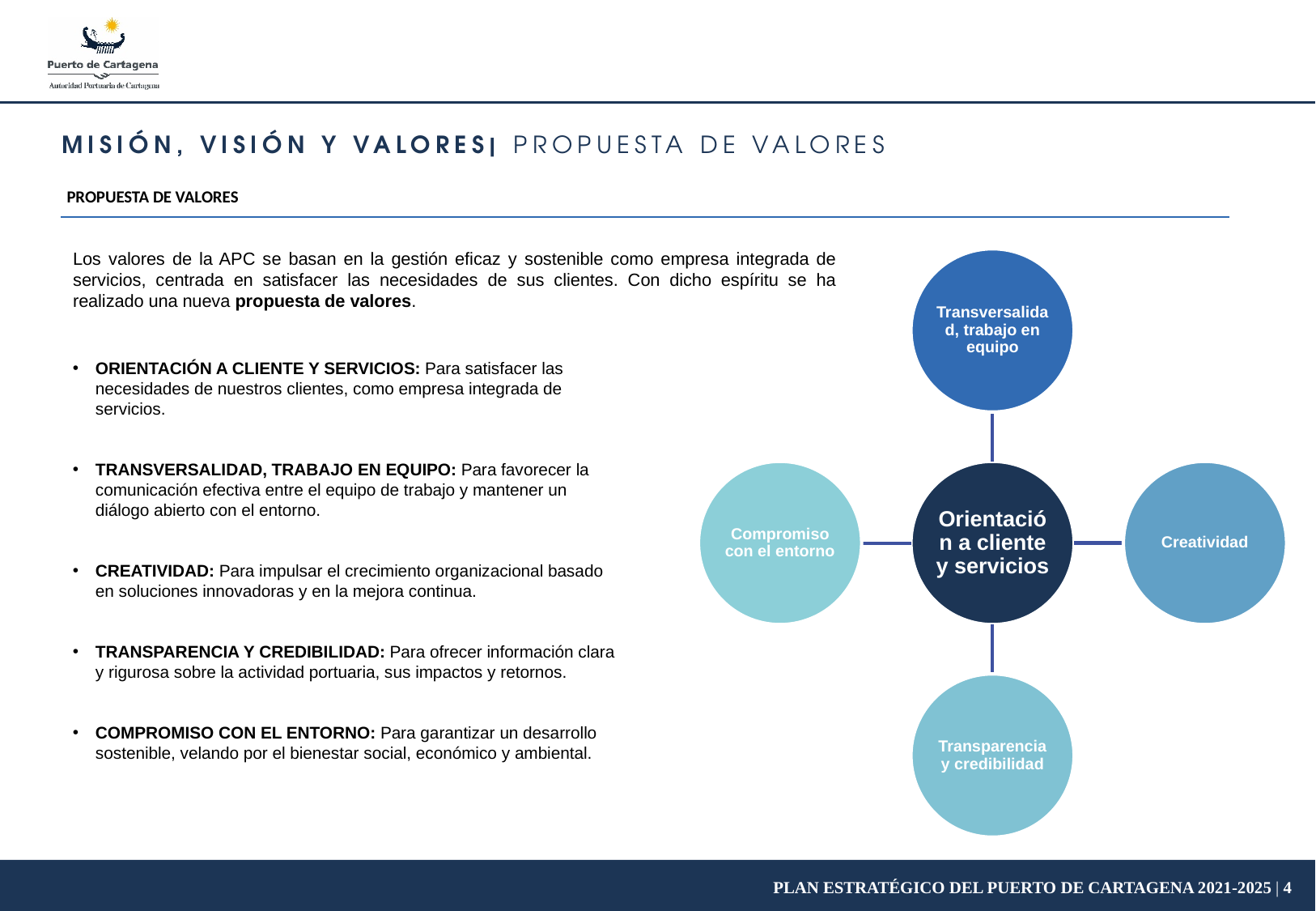

MISIÓN, VISIÓN Y VALORES| PROPUESTA DE VALORES
| PROPUESTA DE VALORES |
| --- |
Los valores de la APC se basan en la gestión eficaz y sostenible como empresa integrada de servicios, centrada en satisfacer las necesidades de sus clientes. Con dicho espíritu se ha realizado una nueva propuesta de valores.
Orientación a cliente y servicios

Transversalidad, trabajo en equipo

Creatividad

Transparencia y credibilidad

Compromiso con el entorno

ORIENTACIÓN A CLIENTE Y SERVICIOS: Para satisfacer las necesidades de nuestros clientes, como empresa integrada de servicios.

TRANSVERSALIDAD, TRABAJO EN EQUIPO: Para favorecer la comunicación efectiva entre el equipo de trabajo y mantener un diálogo abierto con el entorno.

CREATIVIDAD: Para impulsar el crecimiento organizacional basado en soluciones innovadoras y en la mejora continua.

TRANSPARENCIA Y CREDIBILIDAD: Para ofrecer información clara y rigurosa sobre la actividad portuaria, sus impactos y retornos.

COMPROMISO CON EL ENTORNO: Para garantizar un desarrollo sostenible, velando por el bienestar social, económico y ambiental.